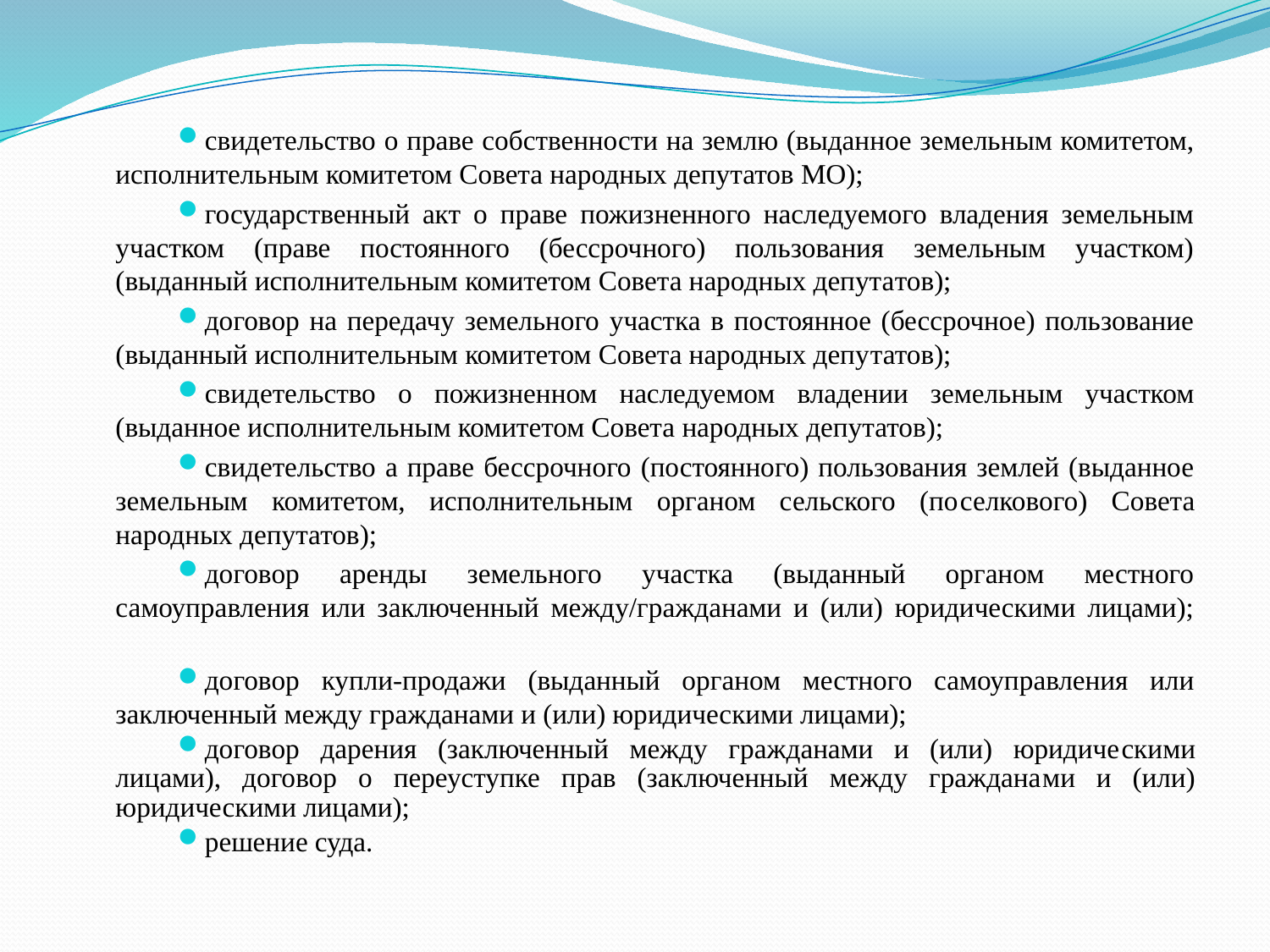

свидетельство о праве собственности на землю (выданное земельным комитетом, исполнительным комитетом Совета народных депутатов МО);
государственный акт о праве пожизненного наследуемого владения земельным участком (праве постоянного (бессрочного) пользования земельным участком) (выданный исполнительным комитетом Совета народных депута­тов);
договор на передачу земельного участка в постоянное (бессрочное) пользование (выданный исполнительным комитетом Совета народных депу­татов);
свидетельство о пожизненном наследуемом владении земельным участком (выданное исполнительным комитетом Совета народных депутатов);
свидетельство а праве бессрочного (постоянного) пользования землей (выданное земельным комитетом, исполнительным органом сельского (по­селкового) Совета народных депутатов);
договор аренды земельного участка (выданный органом местного самоуправления или заключенный между/гражданами и (или) юридическими лицами);
договор купли-продажи (выданный органом местного самоуправления или заключенный между гражданами и (или) юридическими лицами);
договор дарения (заключенный между гражданами и (или) юридиче­скими лицами), договор о переуступке прав (заключенный между граждана­ми и (или) юридическими лицами);
решение суда.